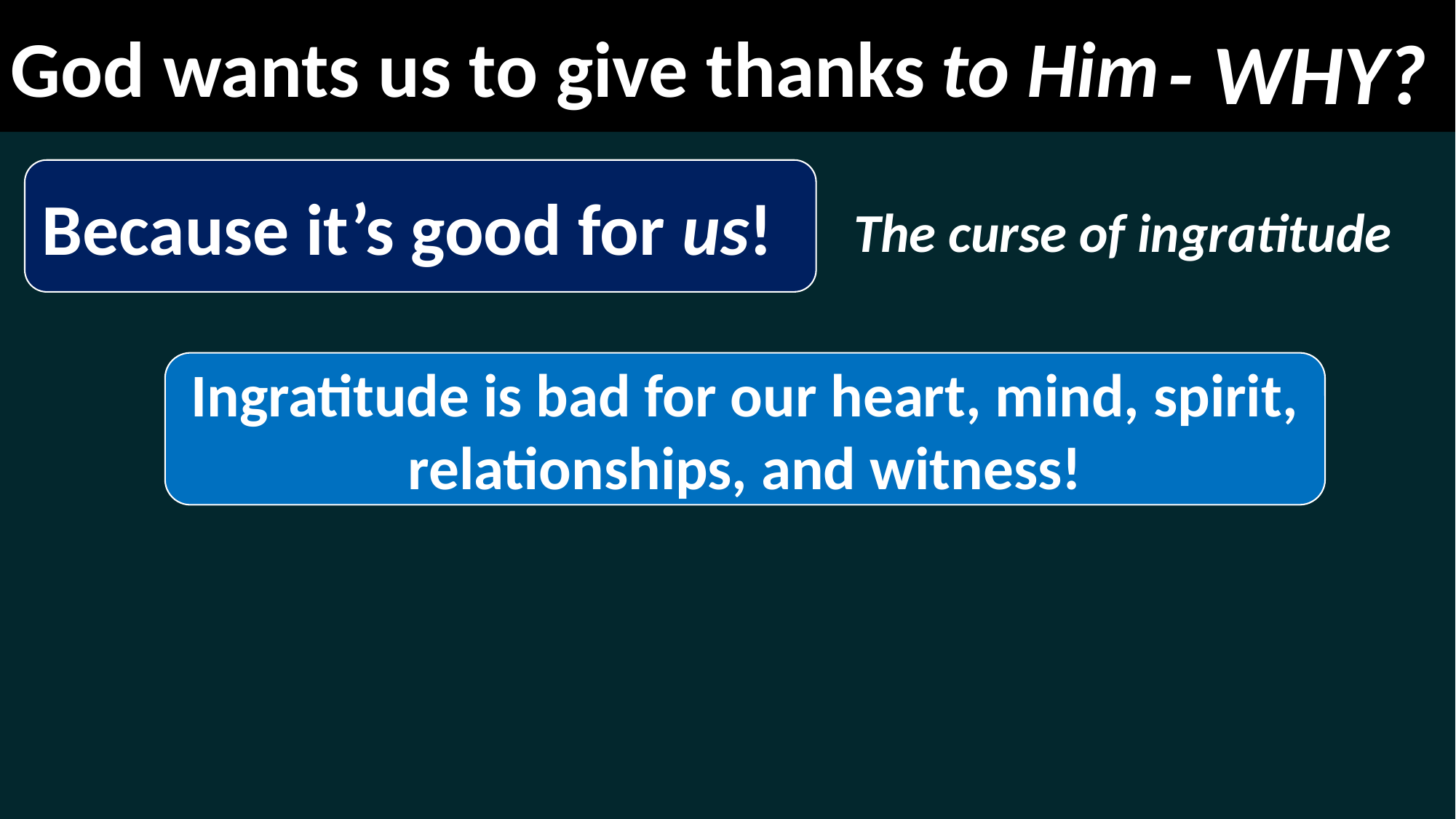

God wants us to give thanks
to Him
- WHY?
Because it’s good for us!
The curse of ingratitude
Ingratitude is bad for our heart, mind, spirit, relationships, and witness!